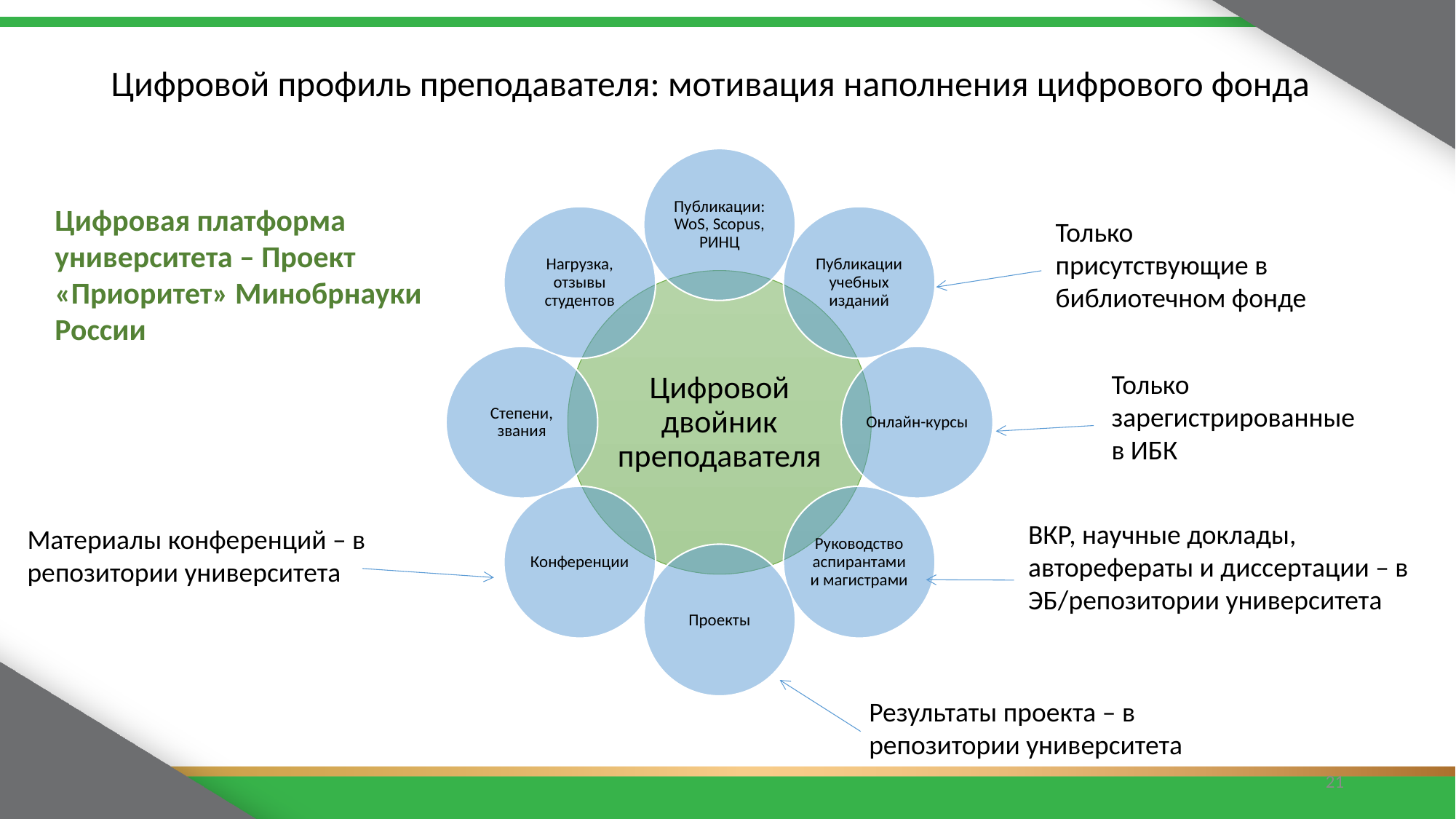

# Цифровой профиль преподавателя: мотивация наполнения цифрового фонда
Цифровой двойник преподавателя
Публикации: WoS, Scopus, РИНЦ
Публикации учебных изданий
Онлайн-курсы
Руководство аспирантами и магистрами
Проекты
Конференции
Степени, звания
Нагрузка, отзывы студентов
Цифровая платформа университета – Проект «Приоритет» Минобрнауки России
Только присутствующие в библиотечном фонде
Только зарегистрированные в ИБК
ВКР, научные доклады, авторефераты и диссертации – в ЭБ/репозитории университета
Материалы конференций – в репозитории университета
Результаты проекта – в репозитории университета
21